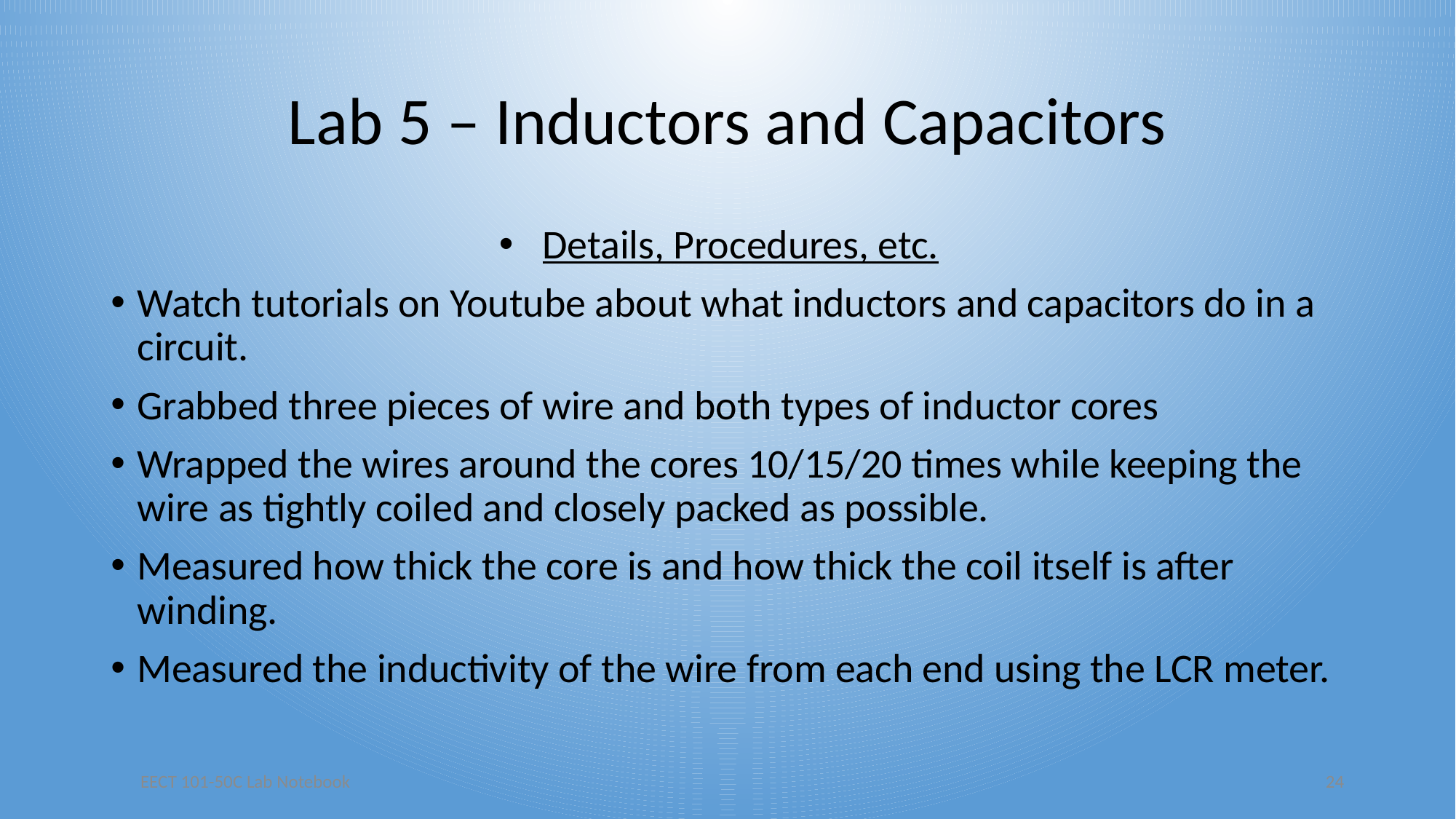

# Lab 5 – Inductors and Capacitors
Details, Procedures, etc.
Watch tutorials on Youtube about what inductors and capacitors do in a circuit.
Grabbed three pieces of wire and both types of inductor cores
Wrapped the wires around the cores 10/15/20 times while keeping the wire as tightly coiled and closely packed as possible.
Measured how thick the core is and how thick the coil itself is after winding.
Measured the inductivity of the wire from each end using the LCR meter.
EECT 101-50C Lab Notebook
24